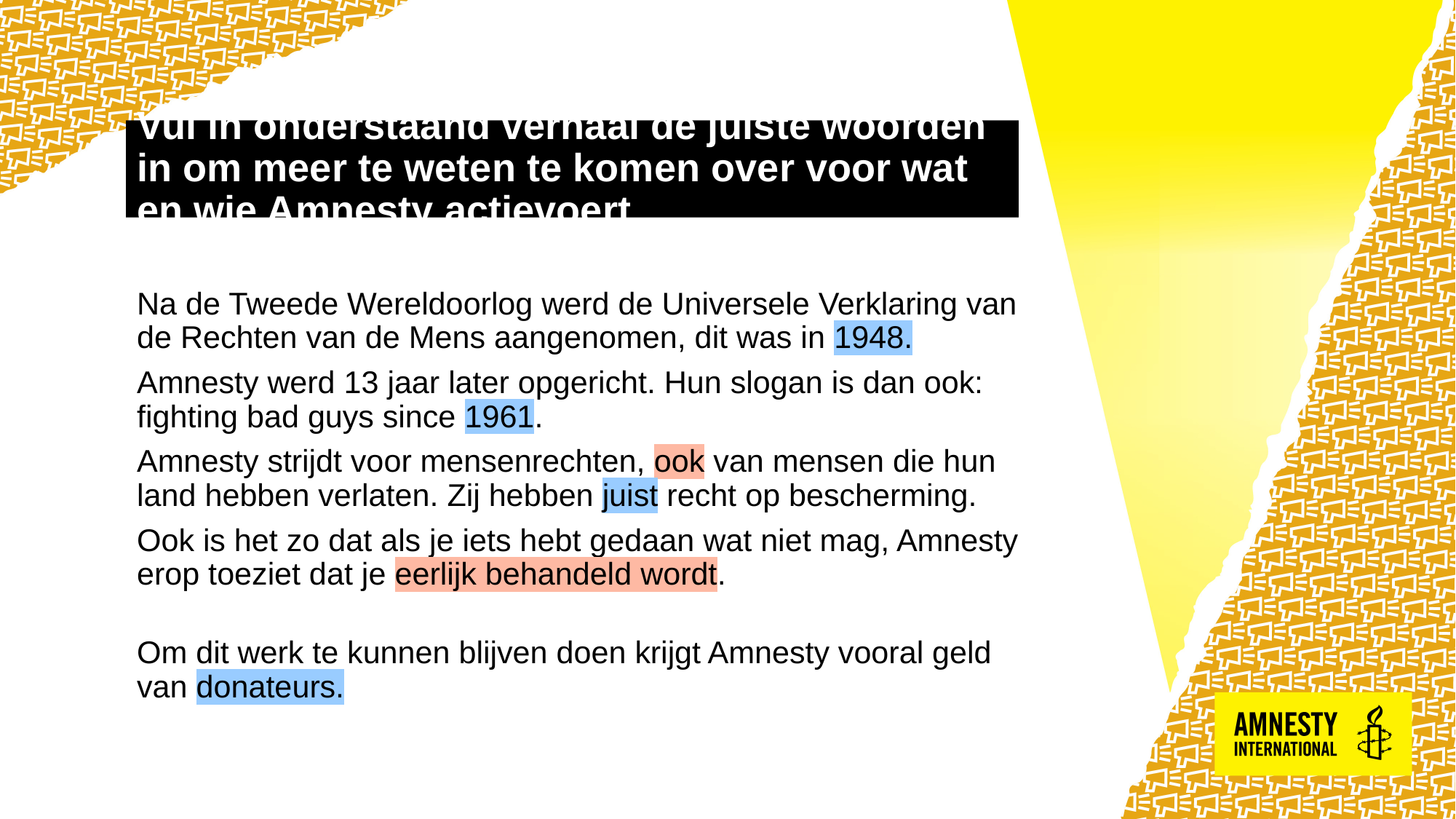

# Vul in onderstaand verhaal de juiste woorden in om meer te weten te komen over voor wat en wie Amnesty actievoert

Na de Tweede Wereldoorlog werd de Universele Verklaring van de Rechten van de Mens aangenomen, dit was in 1948.
Amnesty werd 13 jaar later opgericht. Hun slogan is dan ook: fighting bad guys since 1961.
Amnesty strijdt voor mensenrechten, ook van mensen die hun land hebben verlaten. Zij hebben juist recht op bescherming.
Ook is het zo dat als je iets hebt gedaan wat niet mag, Amnesty erop toeziet dat je eerlijk behandeld wordt.
Om dit werk te kunnen blijven doen krijgt Amnesty vooral geld van donateurs.